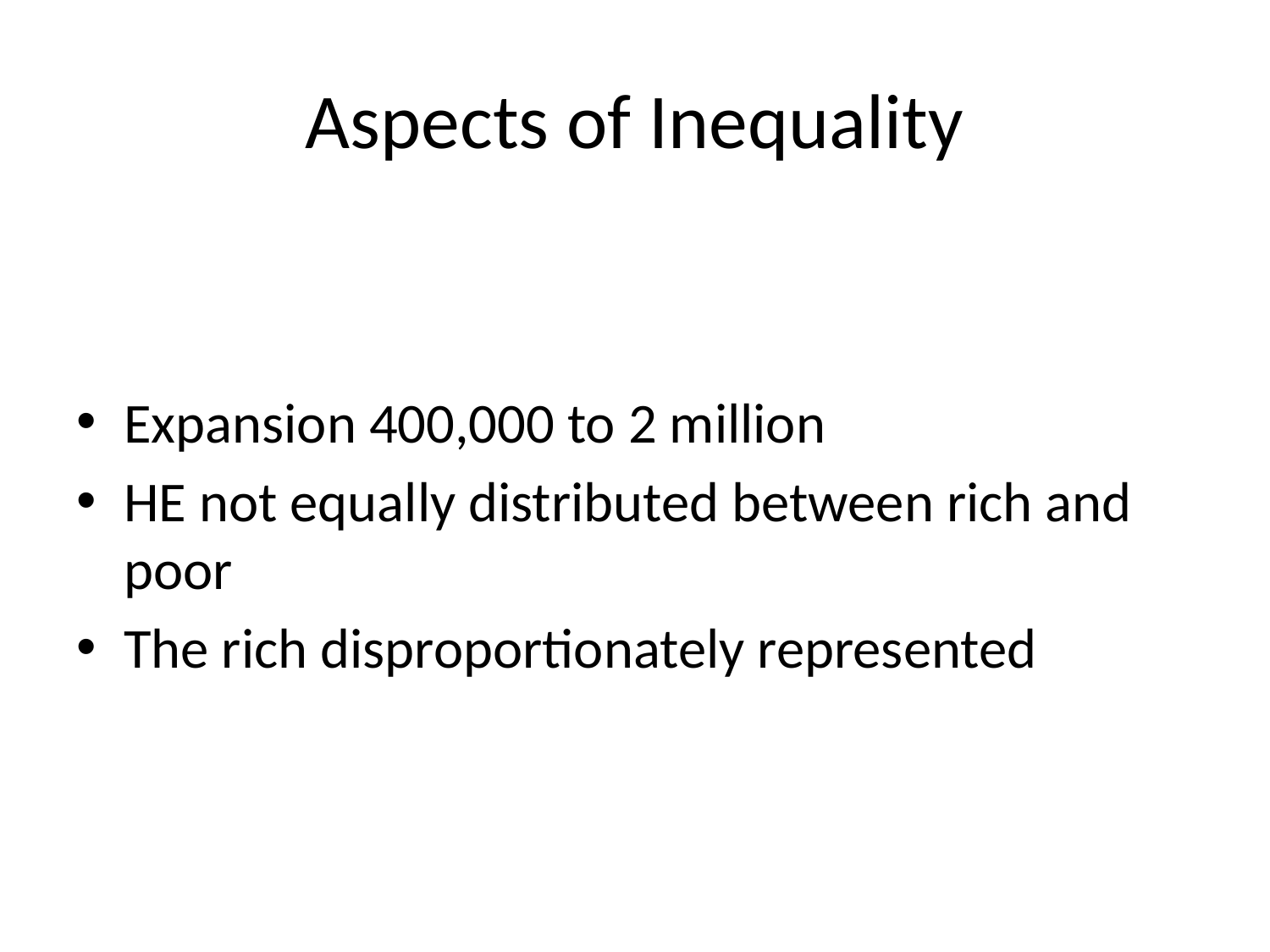

# Aspects of Inequality

Expansion 400,000 to 2 million
HE not equally distributed between rich and poor
The rich disproportionately represented